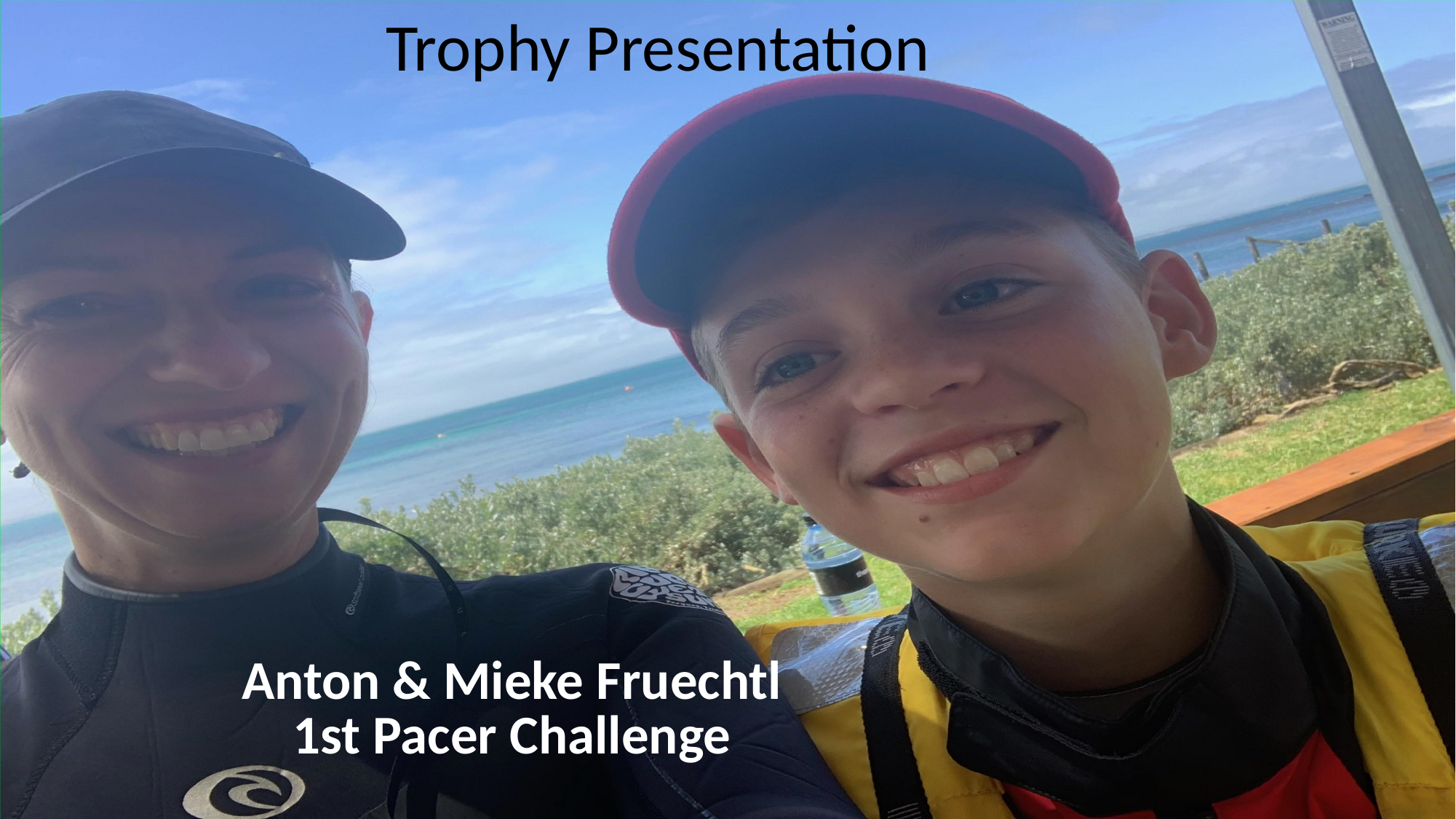

# Trophy Presentation
| Anton & Mieke Fruechtl 1st Pacer Challenge |
| --- |